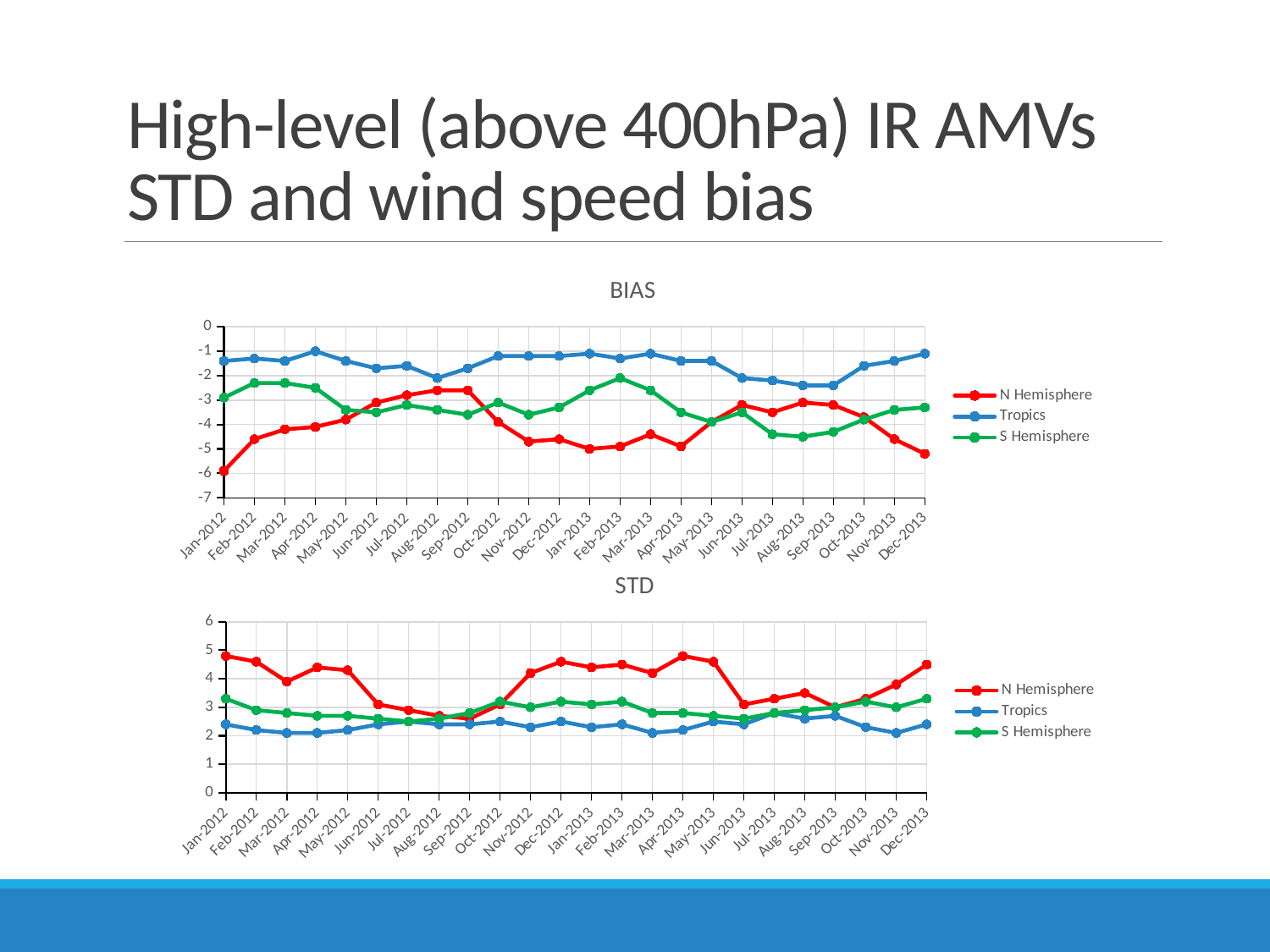

# High-level (above 400hPa) IR AMVs STD and wind speed bias

### Chart: BIAS

| Category | N Hemisphere | Tropics | S Hemisphere |
|---|---|---|---|
| 40909 | -5.9 | -1.4 | -2.9 |
| 40940 | -4.6 | -1.3 | -2.3 |
| 40969 | -4.2 | -1.4 | -2.3 |
| 41000 | -4.1 | -1.0 | -2.5 |
| 41030 | -3.8 | -1.4 | -3.4 |
| 41061 | -3.1 | -1.7 | -3.5 |
| 41091 | -2.8 | -1.6 | -3.2 |
| 41122 | -2.6 | -2.1 | -3.4 |
| 41153 | -2.6 | -1.7 | -3.6 |
| 41183 | -3.9 | -1.2 | -3.1 |
| 41214 | -4.7 | -1.2 | -3.6 |
| 41244 | -4.6 | -1.2 | -3.3 |
| 41275 | -5.0 | -1.1 | -2.6 |
| 41306 | -4.9 | -1.3 | -2.1 |
| 41334 | -4.4 | -1.1 | -2.6 |
| 41365 | -4.9 | -1.4 | -3.5 |
| 41395 | -3.9 | -1.4 | -3.9 |
| 41426 | -3.2 | -2.1 | -3.5 |
| 41456 | -3.5 | -2.2 | -4.4 |
| 41487 | -3.1 | -2.4 | -4.5 |
| 41518 | -3.2 | -2.4 | -4.3 |
| 41548 | -3.7 | -1.6 | -3.8 |
| 41579 | -4.6 | -1.4 | -3.4 |
| 41609 | -5.2 | -1.1 | -3.3 |

### Chart: STD

| Category | N Hemisphere | Tropics | S Hemisphere |
|---|---|---|---|
| 40909 | 4.8 | 2.4 | 3.3 |
| 40940 | 4.6 | 2.2 | 2.9 |
| 40969 | 3.9 | 2.1 | 2.8 |
| 41000 | 4.4 | 2.1 | 2.7 |
| 41030 | 4.3 | 2.2 | 2.7 |
| 41061 | 3.1 | 2.4 | 2.6 |
| 41091 | 2.9 | 2.5 | 2.5 |
| 41122 | 2.7 | 2.4 | 2.6 |
| 41153 | 2.6 | 2.4 | 2.8 |
| 41183 | 3.1 | 2.5 | 3.2 |
| 41214 | 4.2 | 2.3 | 3.0 |
| 41244 | 4.6 | 2.5 | 3.2 |
| 41275 | 4.4 | 2.3 | 3.1 |
| 41306 | 4.5 | 2.4 | 3.2 |
| 41334 | 4.2 | 2.1 | 2.8 |
| 41365 | 4.8 | 2.2 | 2.8 |
| 41395 | 4.6 | 2.5 | 2.7 |
| 41426 | 3.1 | 2.4 | 2.6 |
| 41456 | 3.3 | 2.8 | 2.8 |
| 41487 | 3.5 | 2.6 | 2.9 |
| 41518 | 3.0 | 2.7 | 3.0 |
| 41548 | 3.3 | 2.3 | 3.2 |
| 41579 | 3.8 | 2.1 | 3.0 |
| 41609 | 4.5 | 2.4 | 3.3 |